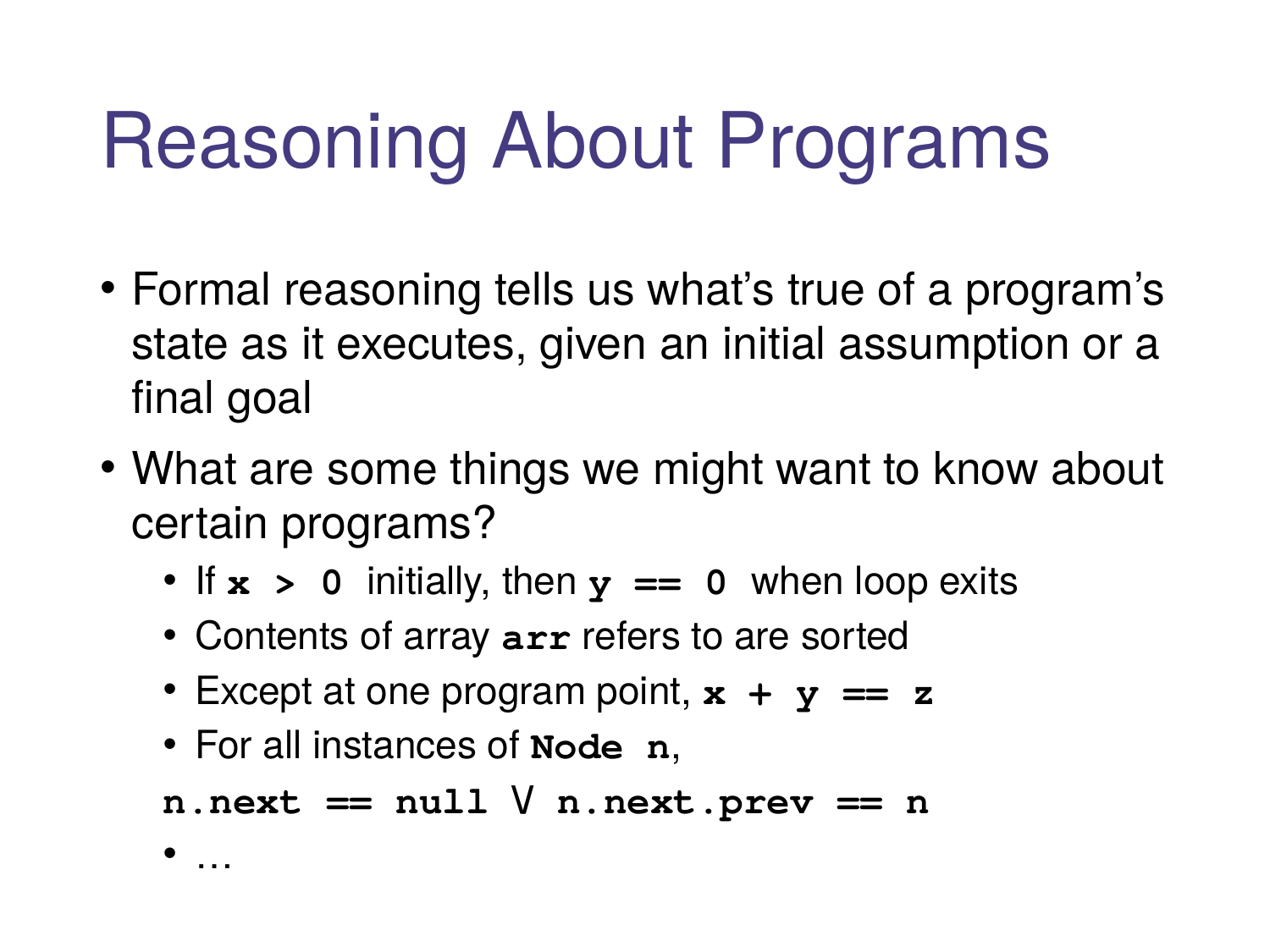

# Reasoning About Programs
Formal reasoning tells us what’s true of a program’s state as it executes, given an initial assumption or a final goal
What are some things we might want to know about certain programs?
If x > 0 initially, then y == 0 when loop exits
Contents of array arr refers to are sorted
Except at one program point, x + y == z
For all instances of Node n,
	n.next == null \/ n.next.prev == n
…